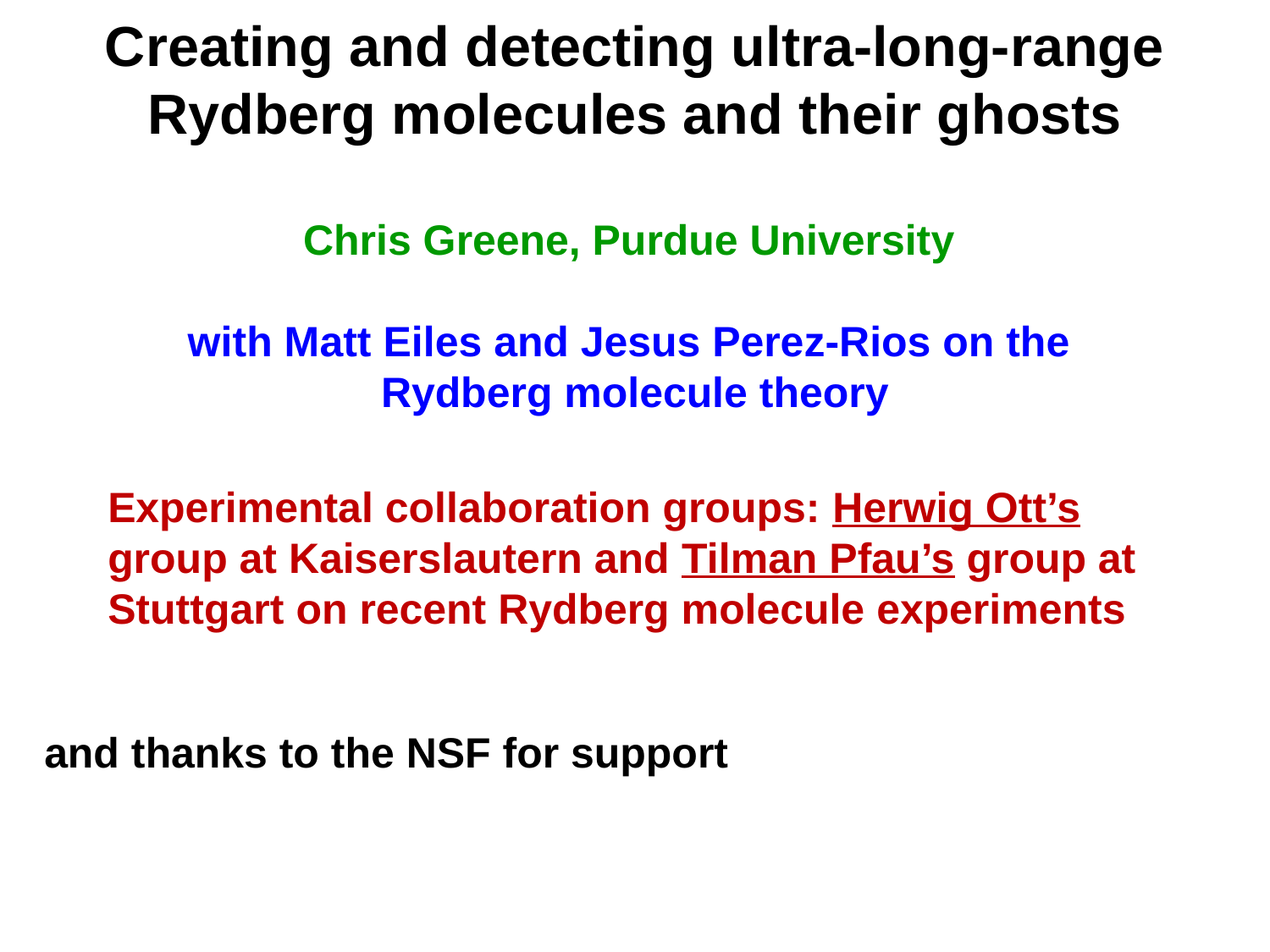

Creating and detecting ultra-long-range Rydberg molecules and their ghosts

Chris Greene, Purdue University

with Matt Eiles and Jesus Perez-Rios on the
Rydberg molecule theory

Experimental collaboration groups: Herwig Ott’s group at Kaiserslautern and Tilman Pfau’s group at Stuttgart on recent Rydberg molecule experiments
and thanks to the NSF for support